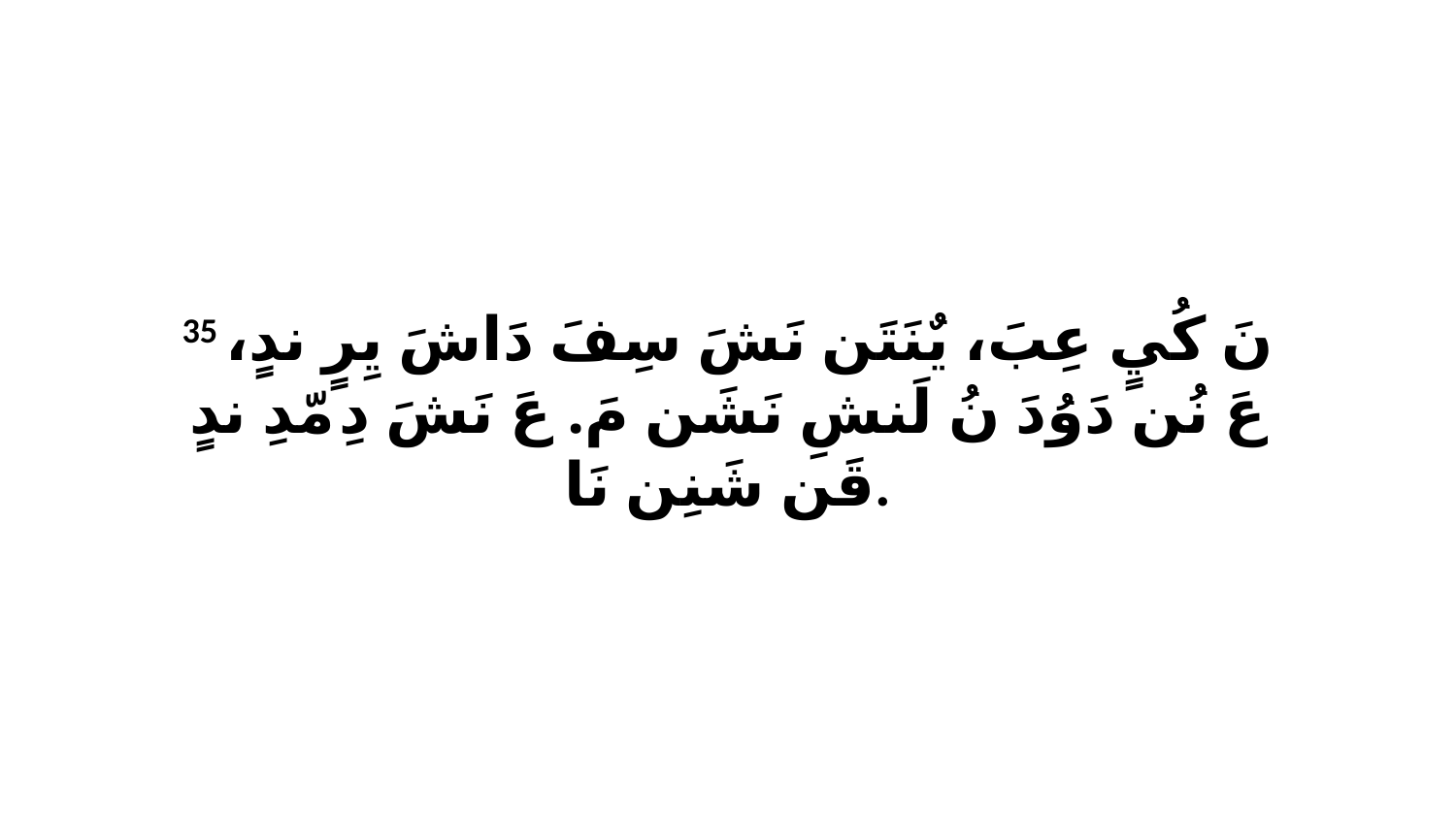

35 نَ كُيٍ عِبَ، يٌنَتَن نَشَ سِفَ دَاشَ يِرٍ ندٍ، عَ نُن دَوُدَ نُ لَنشِ نَشَن مَ. عَ نَشَ دِ مّدِ ندٍ قَن شَنِن نَا.